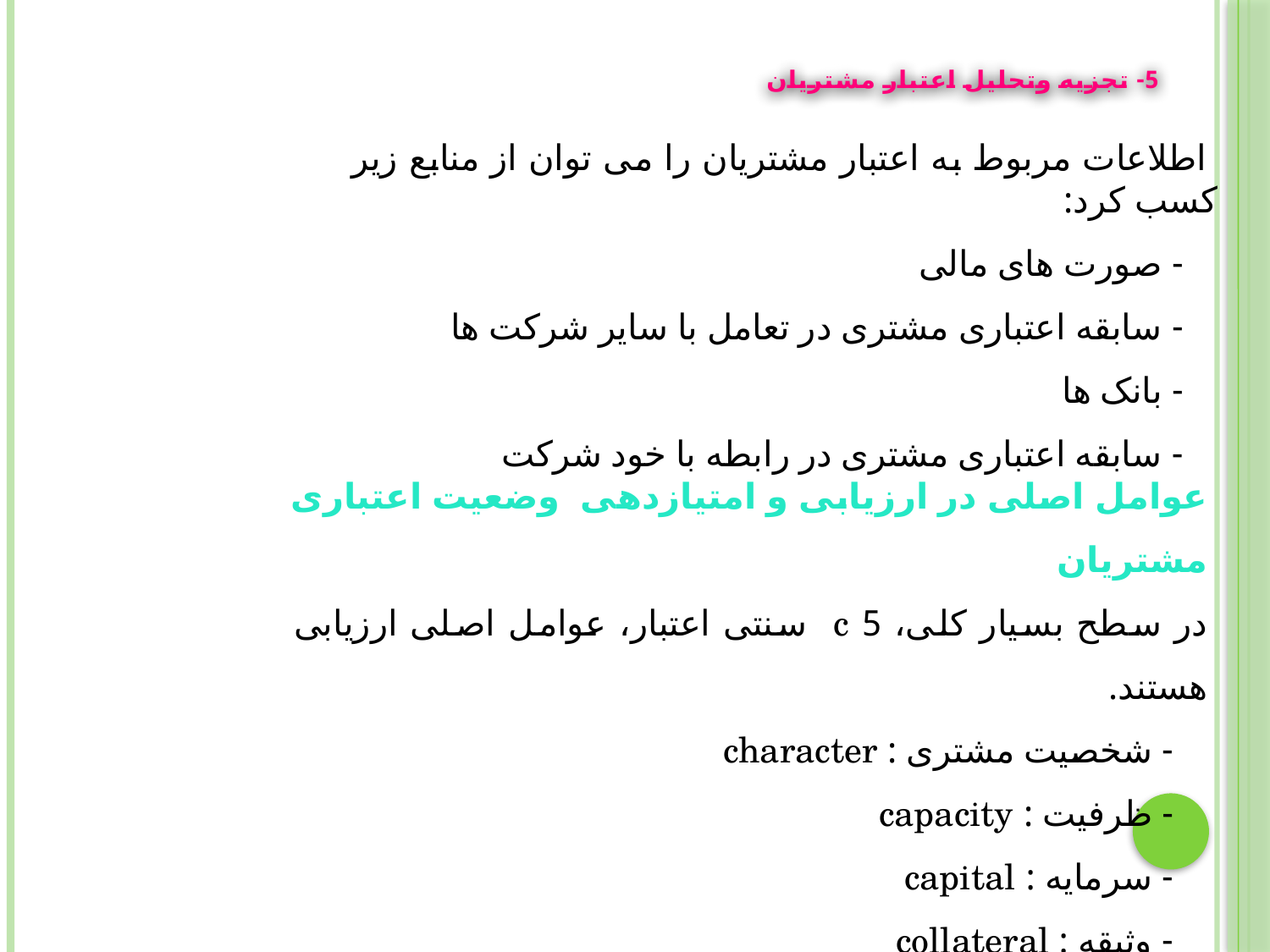

# 5- تجزیه وتحلیل اعتبار مشتریان
 اطلاعات مربوط به اعتبار مشتریان را می توان از منابع زیر کسب کرد:
- صورت های مالی
- سابقه اعتباری مشتری در تعامل با سایر شرکت ها
- بانک ها
- سابقه اعتباری مشتری در رابطه با خود شرکت
عوامل اصلی در ارزیابی و امتیازدهی  وضعیت اعتباری مشتریان
در سطح بسیار کلی، 5 c  سنتی اعتبار، عوامل اصلی ارزیابی هستند.
- شخصیت مشتری : character
- ظرفیت : capacity
- سرمایه : capital
- وثیقه : collateral
- وضعیت اقتصاد : condition